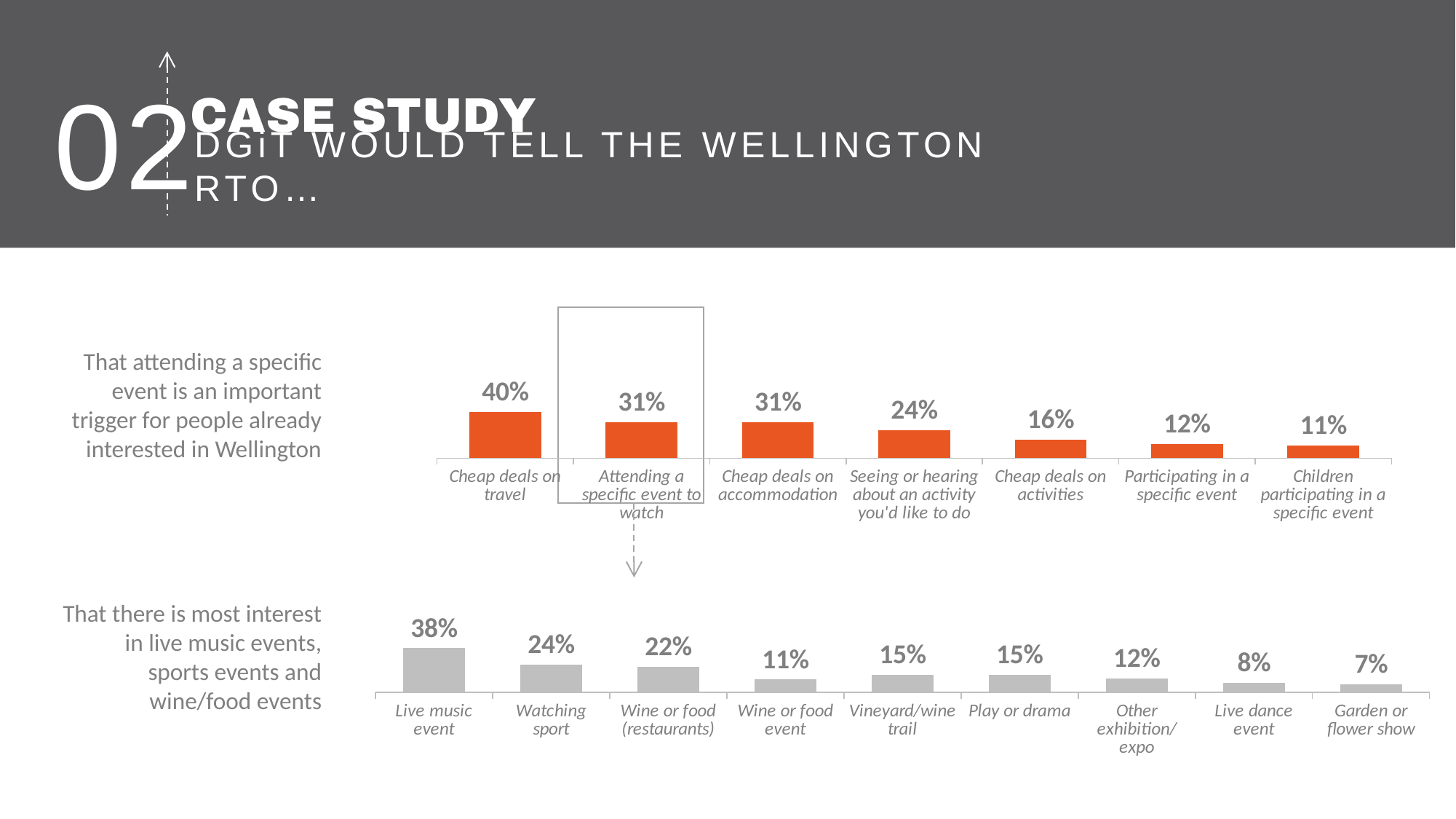

02
CASE STUDY
DGiT WOULD TELL THE WELLINGTON RTO…

### Chart

| Category | Series 1 |
|---|---|
| Cheap deals on travel | 0.4 |
| Attending a specific event to watch | 0.31 |
| Cheap deals on accommodation | 0.31 |
| Seeing or hearing about an activity you'd like to do | 0.24 |
| Cheap deals on activities | 0.16 |
| Participating in a specific event | 0.12 |
| Children participating in a specific event | 0.11 |
That attending a specific event is an important trigger for people already interested in Wellington

### Chart

| Category | Series 1 |
|---|---|
| Live music event | 0.38 |
| Watching sport | 0.24 |
| Wine or food (restaurants) | 0.22 |
| Wine or food event | 0.11 |
| Vineyard/wine trail | 0.15 |
| Play or drama | 0.15 |
| Other exhibition/expo | 0.12 |
| Live dance event | 0.08 |
| Garden or flower show | 0.07 |
That there is most interest in live music events, sports events and wine/food events